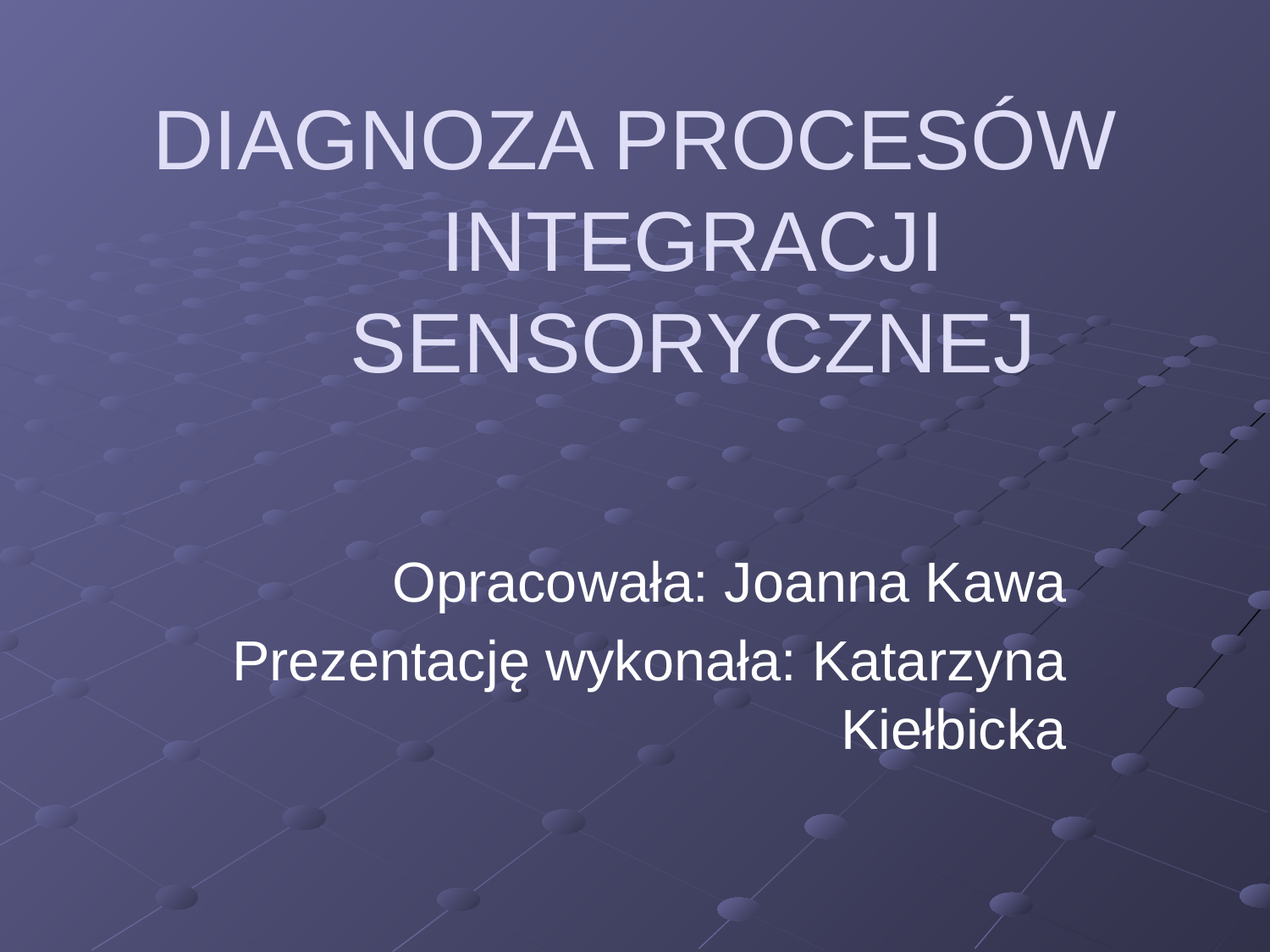

# DIAGNOZA PROCESÓW INTEGRACJI SENSORYCZNEJ
Opracowała: Joanna Kawa
Prezentację wykonała: Katarzyna Kiełbicka